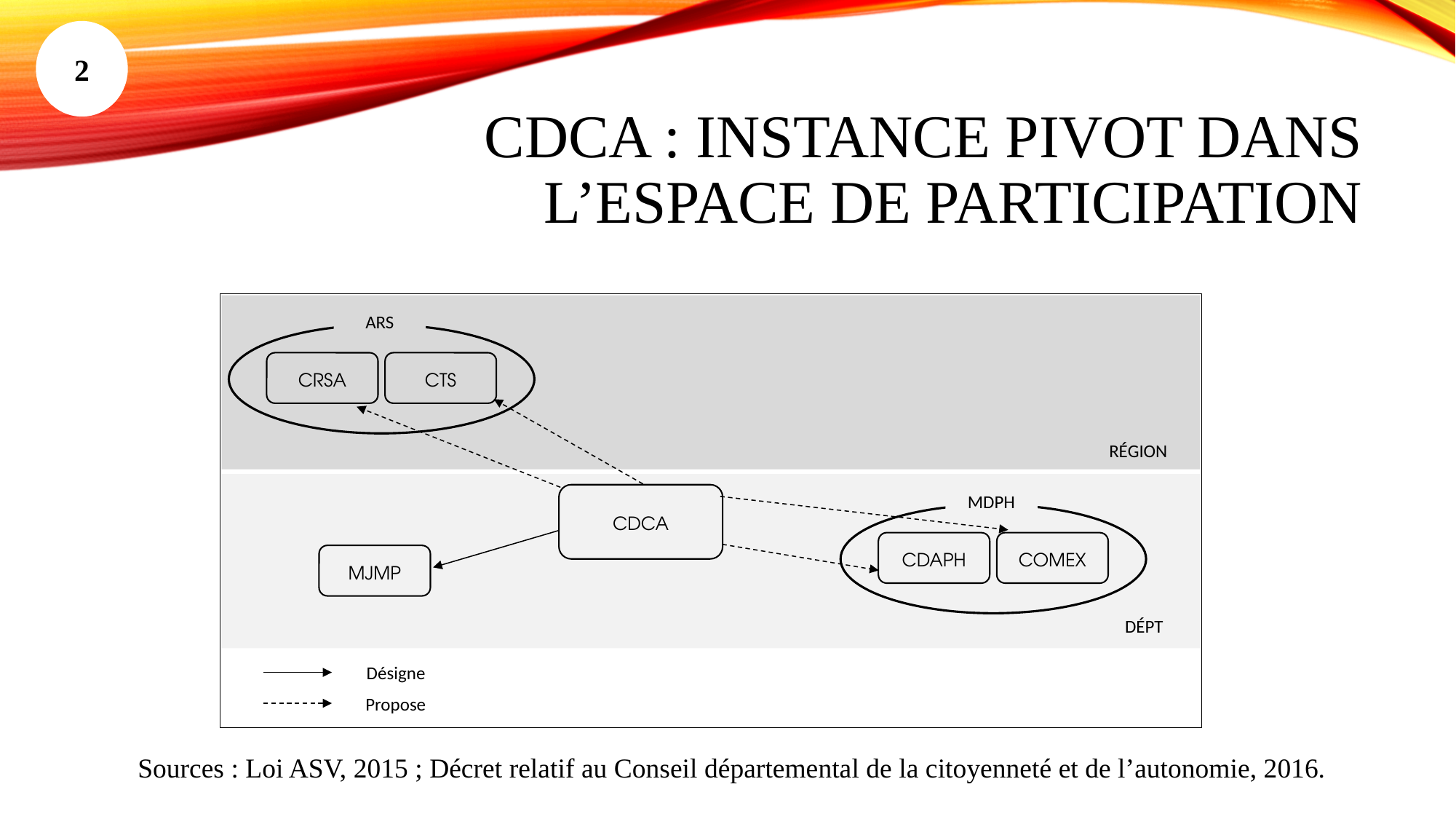

2
# CDCA : INSTANCE PIVOT DANS L’ESPACE DE PARTICIPATION

ARS
CRSA
CTS

CDCA
MJMP
MDPH
CDAPH
COMEX

RÉGION

DÉPT
Désigne
Propose
Sources : Loi ASV, 2015 ; Décret relatif au Conseil départemental de la citoyenneté et de l’autonomie, 2016.